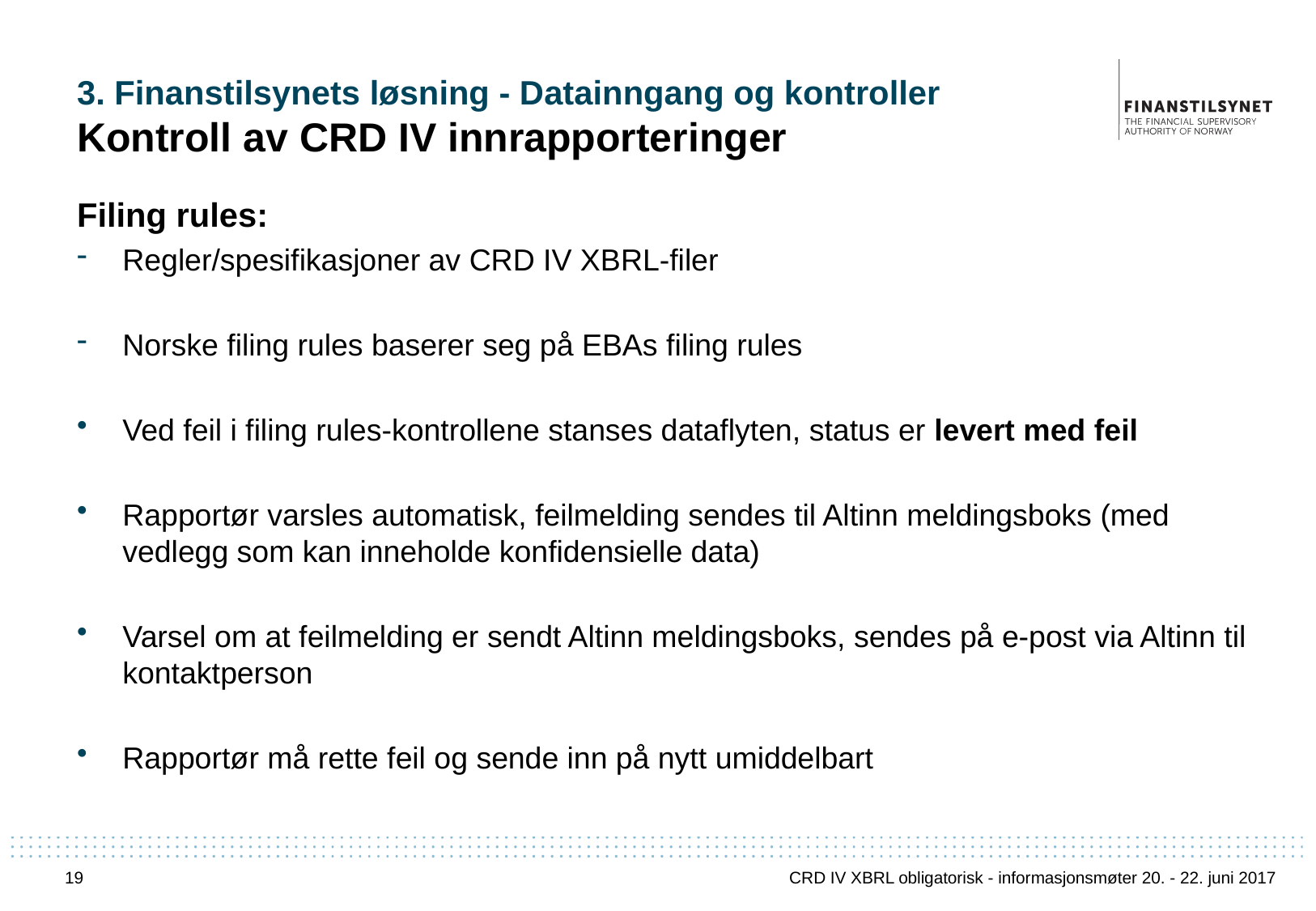

# 3. Finanstilsynets løsning - Datainngang og kontroller Kontroll av CRD IV innrapporteringer
Filing rules:
Regler/spesifikasjoner av CRD IV XBRL-filer

Norske filing rules baserer seg på EBAs filing rules

Ved feil i filing rules-kontrollene stanses dataflyten, status er levert med feil

Rapportør varsles automatisk, feilmelding sendes til Altinn meldingsboks (med vedlegg som kan inneholde konfidensielle data)

Varsel om at feilmelding er sendt Altinn meldingsboks, sendes på e-post via Altinn til kontaktperson

Rapportør må rette feil og sende inn på nytt umiddelbart
19
CRD IV XBRL obligatorisk - informasjonsmøter 20. - 22. juni 2017